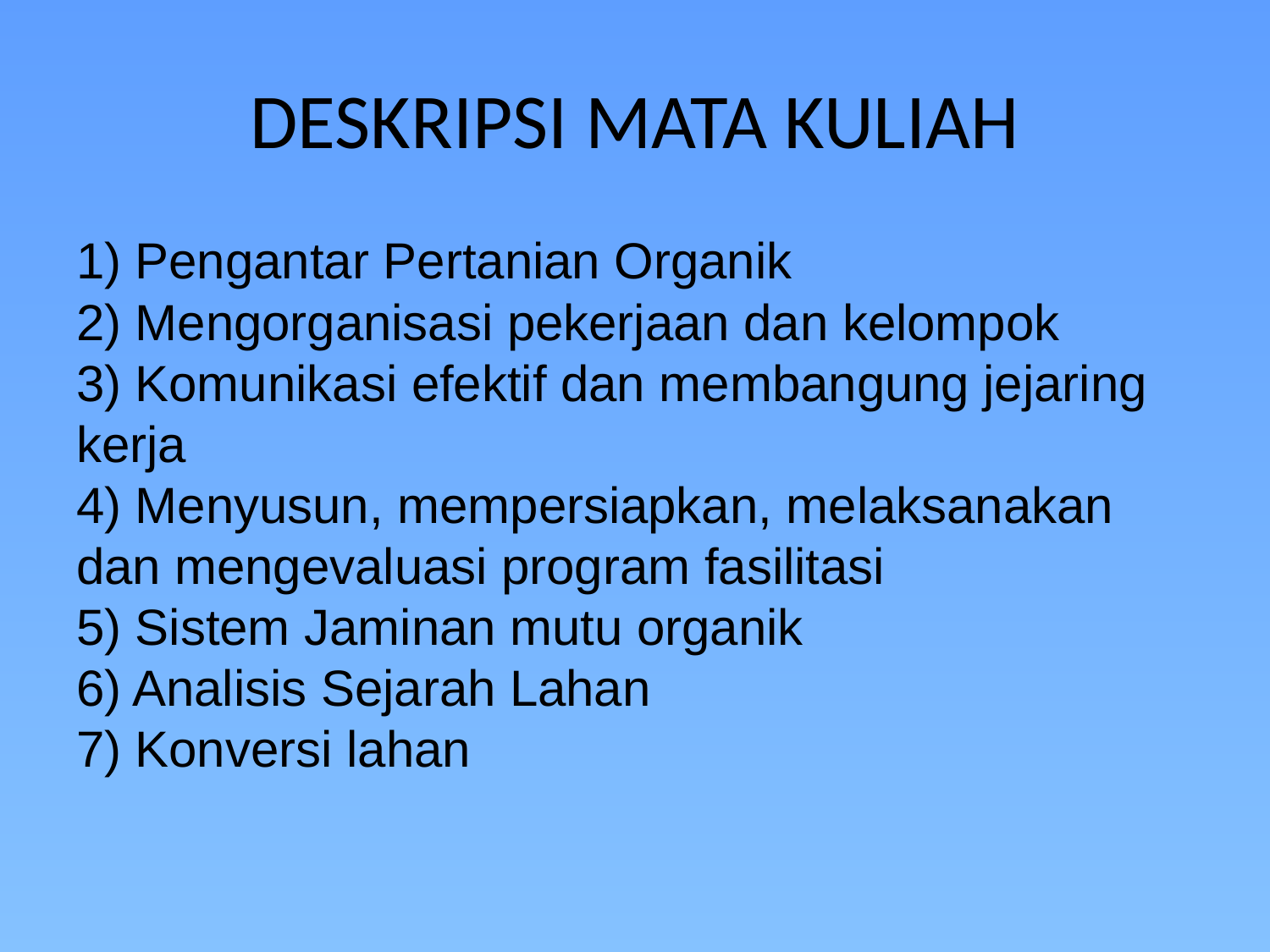

# DESKRIPSI MATA KULIAH
1) Pengantar Pertanian Organik
2) Mengorganisasi pekerjaan dan kelompok
3) Komunikasi efektif dan membangung jejaring kerja
4) Menyusun, mempersiapkan, melaksanakan dan mengevaluasi program fasilitasi
5) Sistem Jaminan mutu organik
6) Analisis Sejarah Lahan
7) Konversi lahan